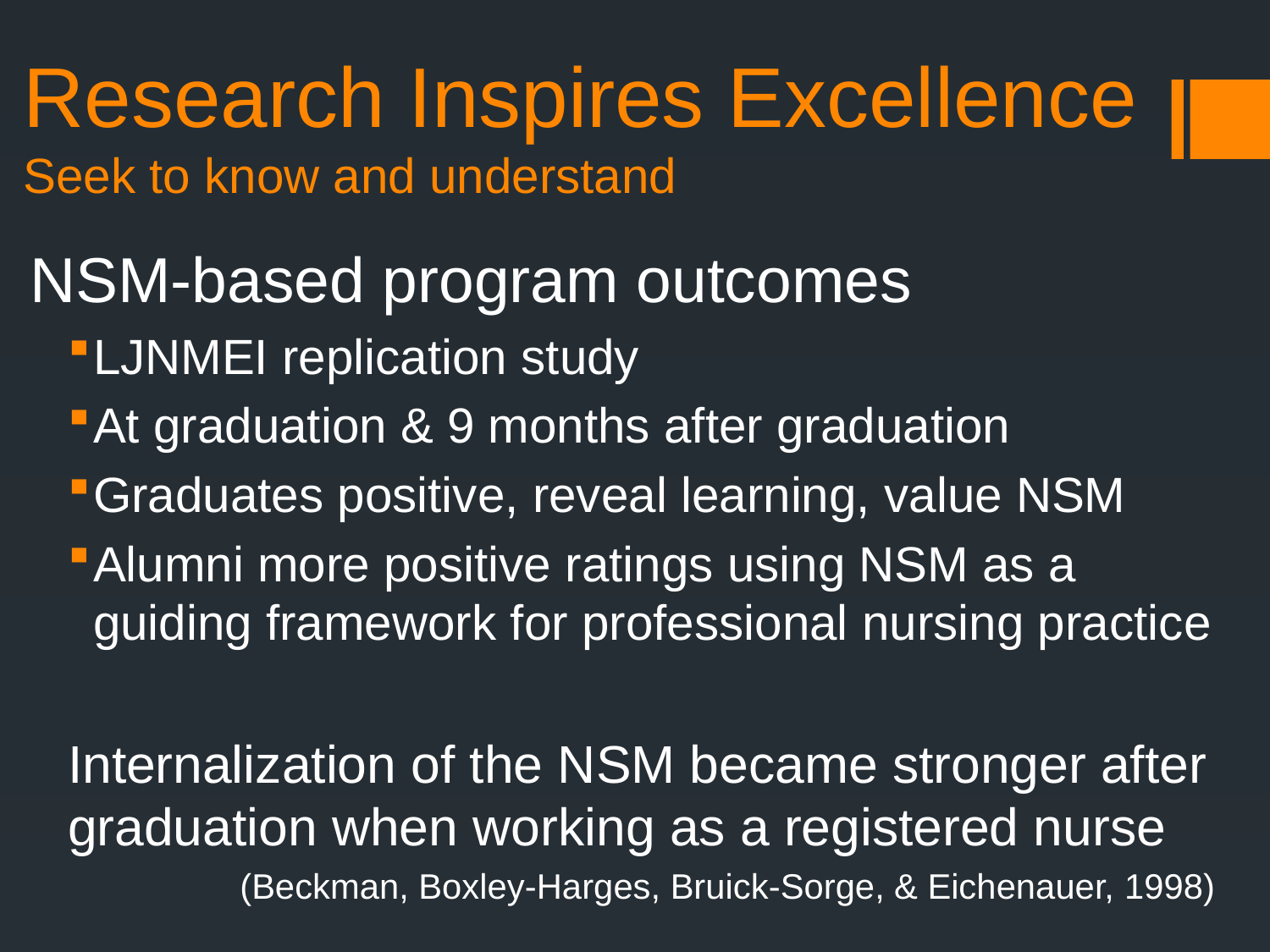

# Research Inspires Excellence Seek to know and understand
NSM-based program outcomes
LJNMEI replication study
At graduation & 9 months after graduation
Graduates positive, reveal learning, value NSM
Alumni more positive ratings using NSM as a guiding framework for professional nursing practice

Internalization of the NSM became stronger after graduation when working as a registered nurse
(Beckman, Boxley-Harges, Bruick-Sorge, & Eichenauer, 1998)